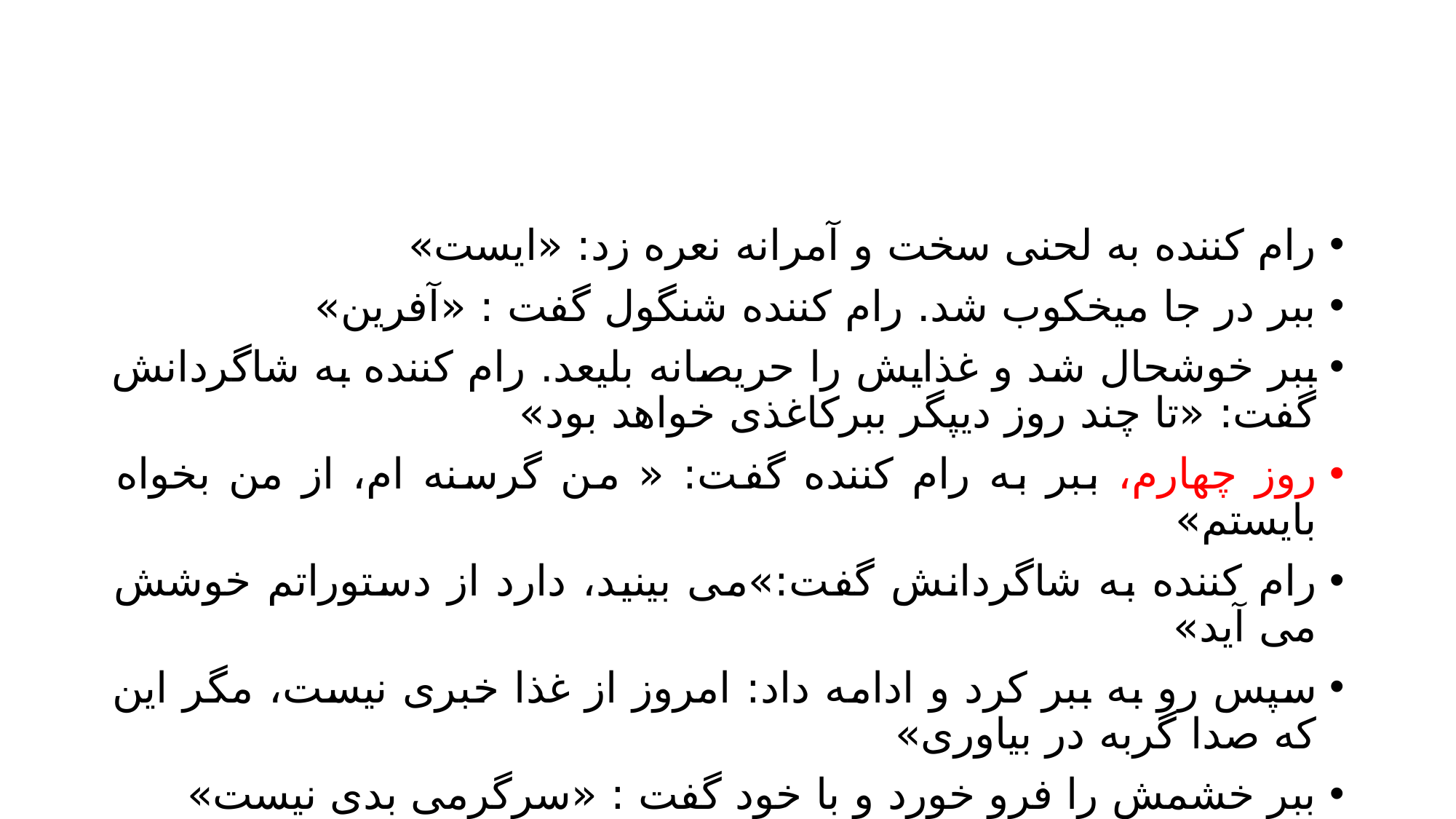

#
رام کننده به لحنی سخت و آمرانه نعره زد: «ایست»
ببر در جا میخکوب شد. رام کننده شنگول گفت : «آفرین»
ببر خوشحال شد و غذایش را حریصانه بلیعد. رام کننده به شاگردانش گفت: «تا چند روز دیپگر ببرکاغذی خواهد بود»
روز چهارم، ببر به رام کننده گفت: « من گرسنه ام، از من بخواه بایستم»
رام کننده به شاگردانش گفت:»می بینید، دارد از دستوراتم خوشش می آید»
سپس رو به ببر کرد و ادامه داد: امروز از غذا خبری نیست، مگر این که صدا گربه در بیاوری»
ببر خشمش را فرو خورد و با خود گفت : «سرگرمی بدی نیست»